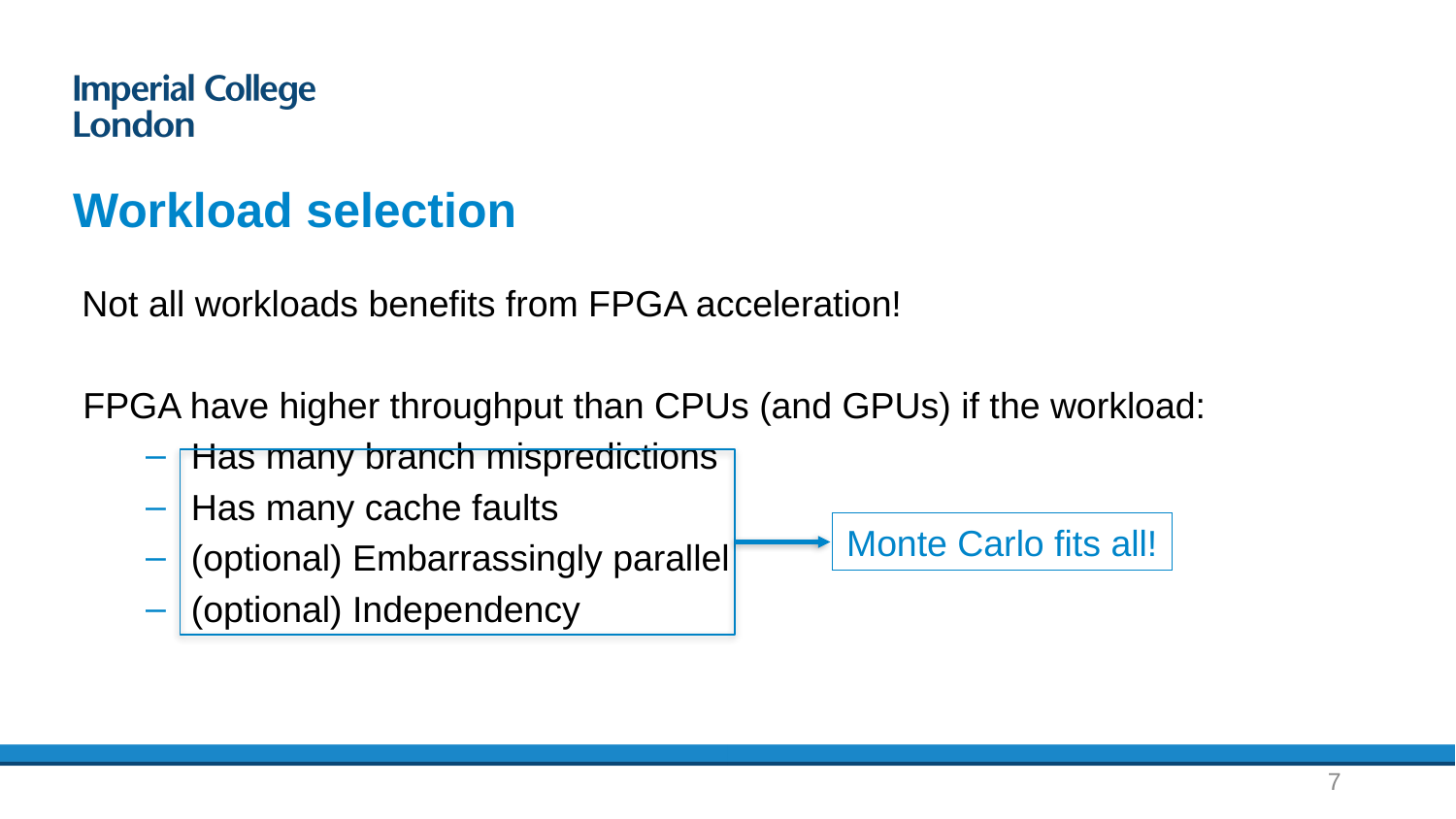

# Workload selection
Not all workloads benefits from FPGA acceleration!

 FPGA have higher throughput than CPUs (and GPUs) if the workload:
Has many branch mispredictions
Has many cache faults
(optional) Embarrassingly parallel
(optional) Independency

Monte Carlo fits all!
7